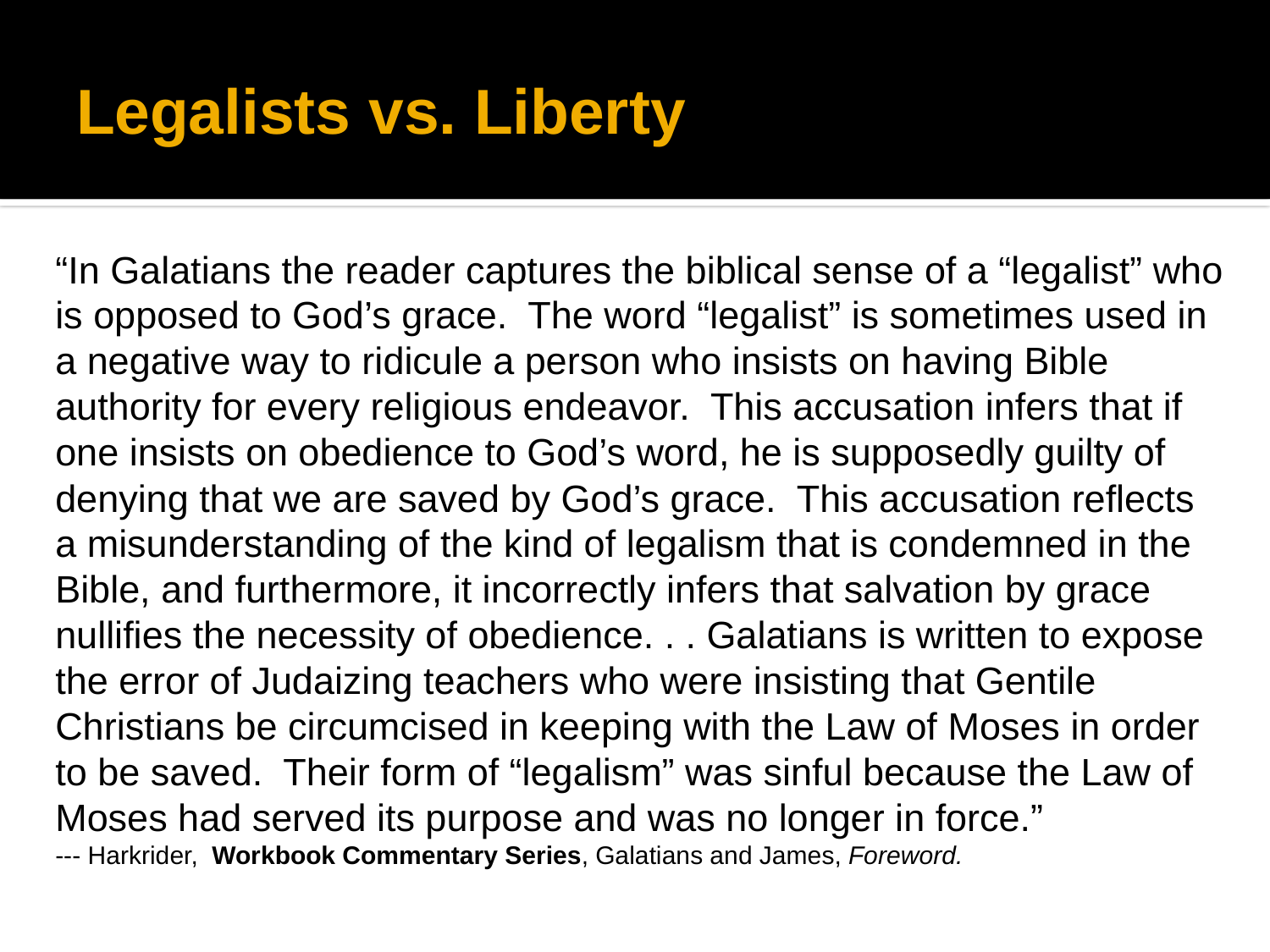

# Legalists vs. Liberty
“In Galatians the reader captures the biblical sense of a “legalist” who is opposed to God’s grace.  The word “legalist” is sometimes used in a negative way to ridicule a person who insists on having Bible authority for every religious endeavor.  This accusation infers that if one insists on obedience to God’s word, he is supposedly guilty of denying that we are saved by God’s grace.  This accusation reflects a misunderstanding of the kind of legalism that is condemned in the Bible, and furthermore, it incorrectly infers that salvation by grace nullifies the necessity of obedience. . . Galatians is written to expose the error of Judaizing teachers who were insisting that Gentile Christians be circumcised in keeping with the Law of Moses in order to be saved.  Their form of “legalism” was sinful because the Law of Moses had served its purpose and was no longer in force.”
		--- Harkrider,  Workbook Commentary Series, Galatians and James, Foreword.